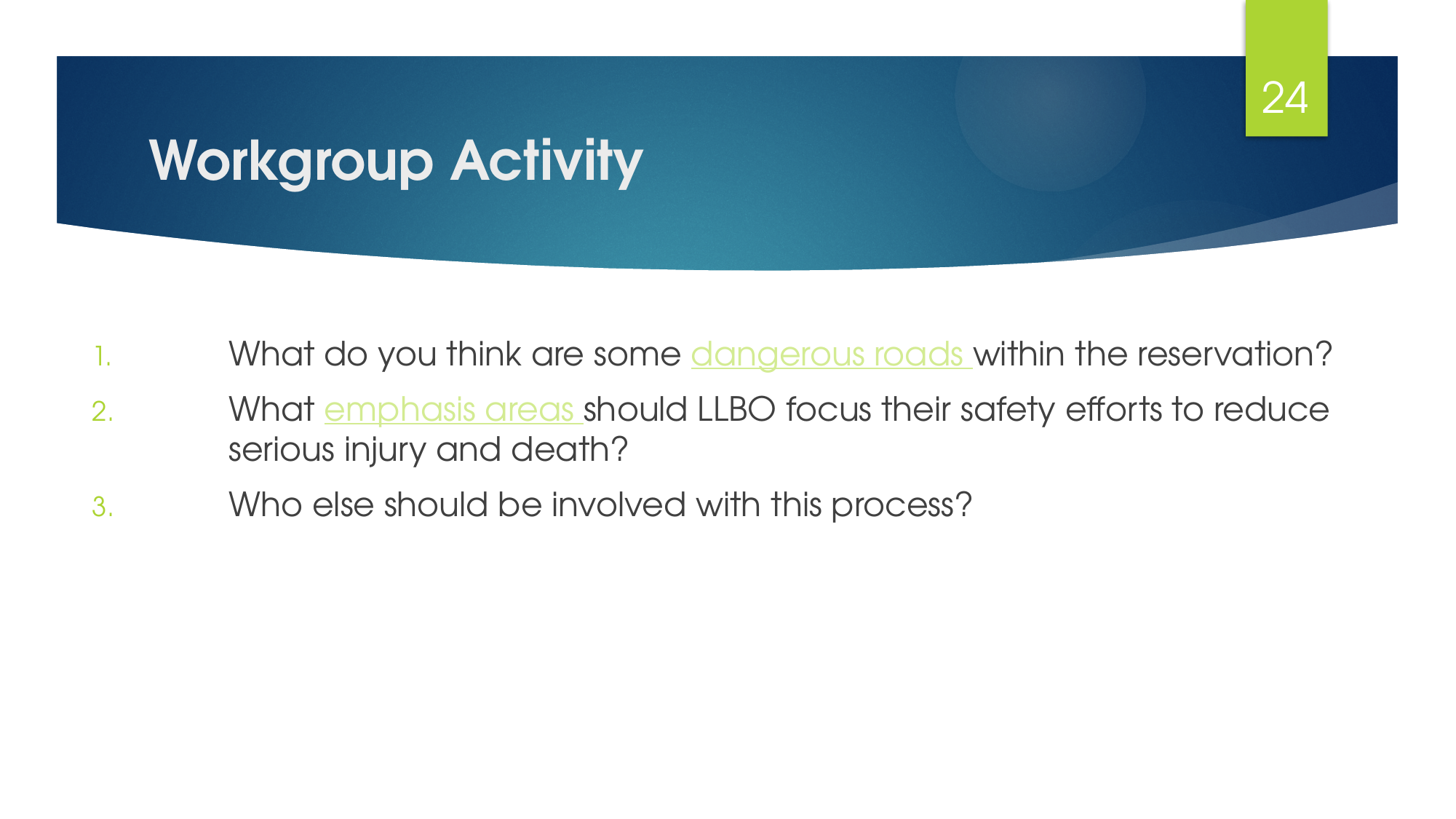

24
# Workgroup Activity
What do you think are some dangerous roads within the reservation?
What emphasis areas should LLBO focus their safety efforts to reduce serious injury and death?
Who else should be involved with this process?